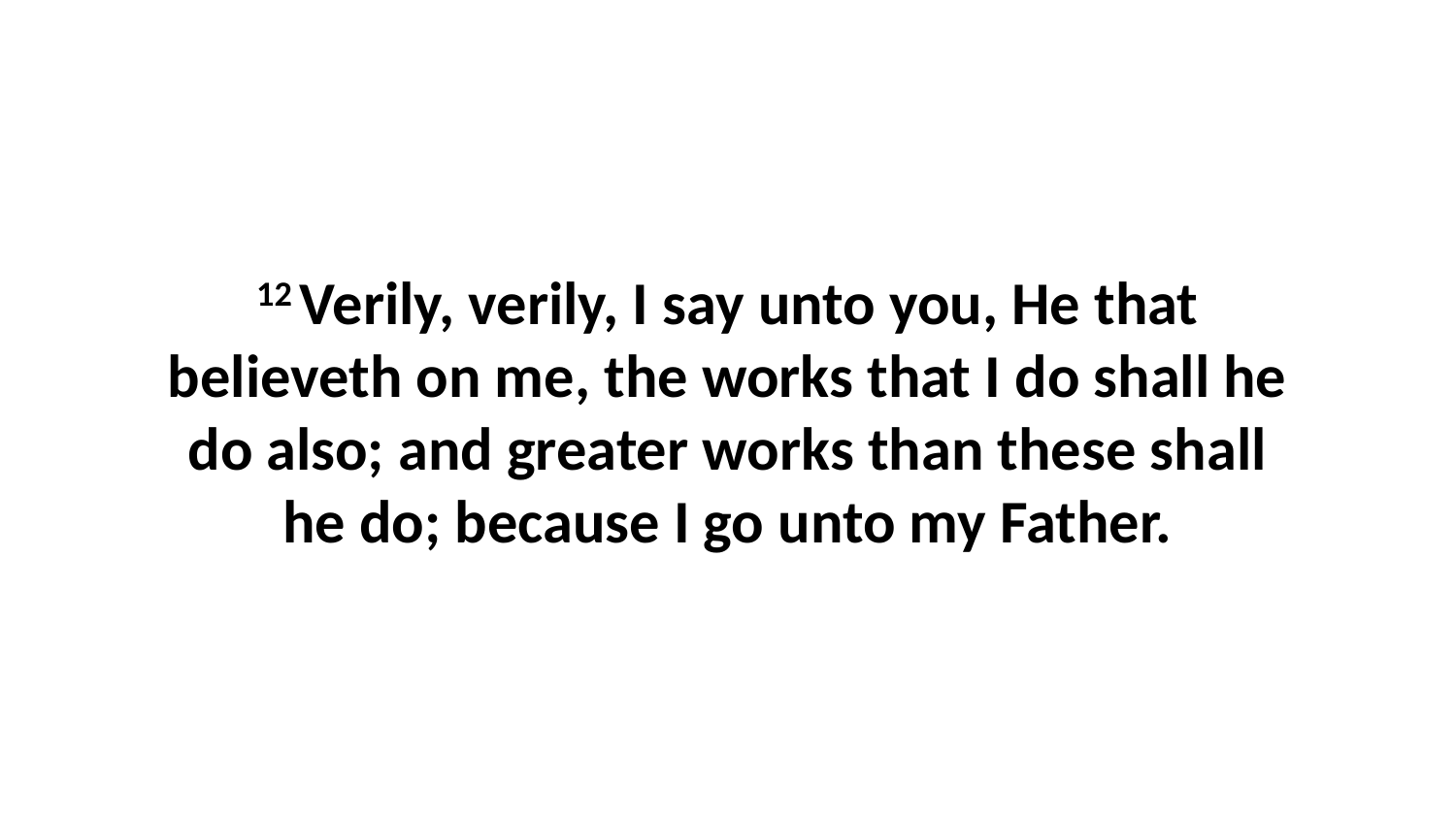

12 Verily, verily, I say unto you, He that believeth on me, the works that I do shall he do also; and greater works than these shall he do; because I go unto my Father.